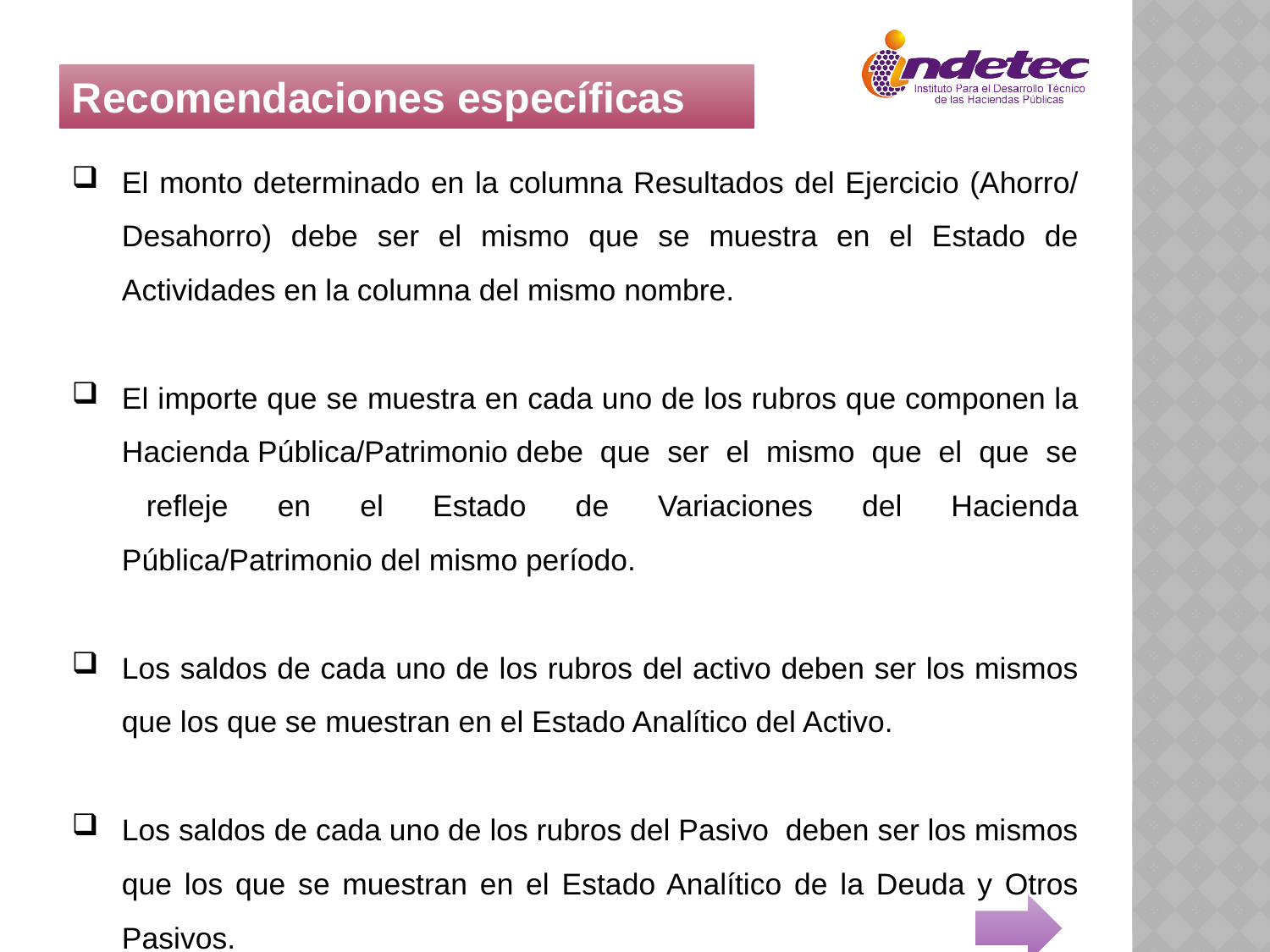

Recomendaciones específicas
El monto determinado en la columna Resultados del Ejercicio (Ahorro/ Desahorro) debe ser el mismo que se muestra en el Estado de Actividades en la columna del mismo nombre.

El importe que se muestra en cada uno de los rubros que componen la Hacienda Pública/Patrimonio debe  que  ser  el  mismo  que  el  que  se  refleje  en  el  Estado  de  Variaciones  del  Hacienda Pública/Patrimonio del mismo período.

Los saldos de cada uno de los rubros del activo deben ser los mismos que los que se muestran en el Estado Analítico del Activo.

Los saldos de cada uno de los rubros del Pasivo  deben ser los mismos que los que se muestran en el Estado Analítico de la Deuda y Otros Pasivos.